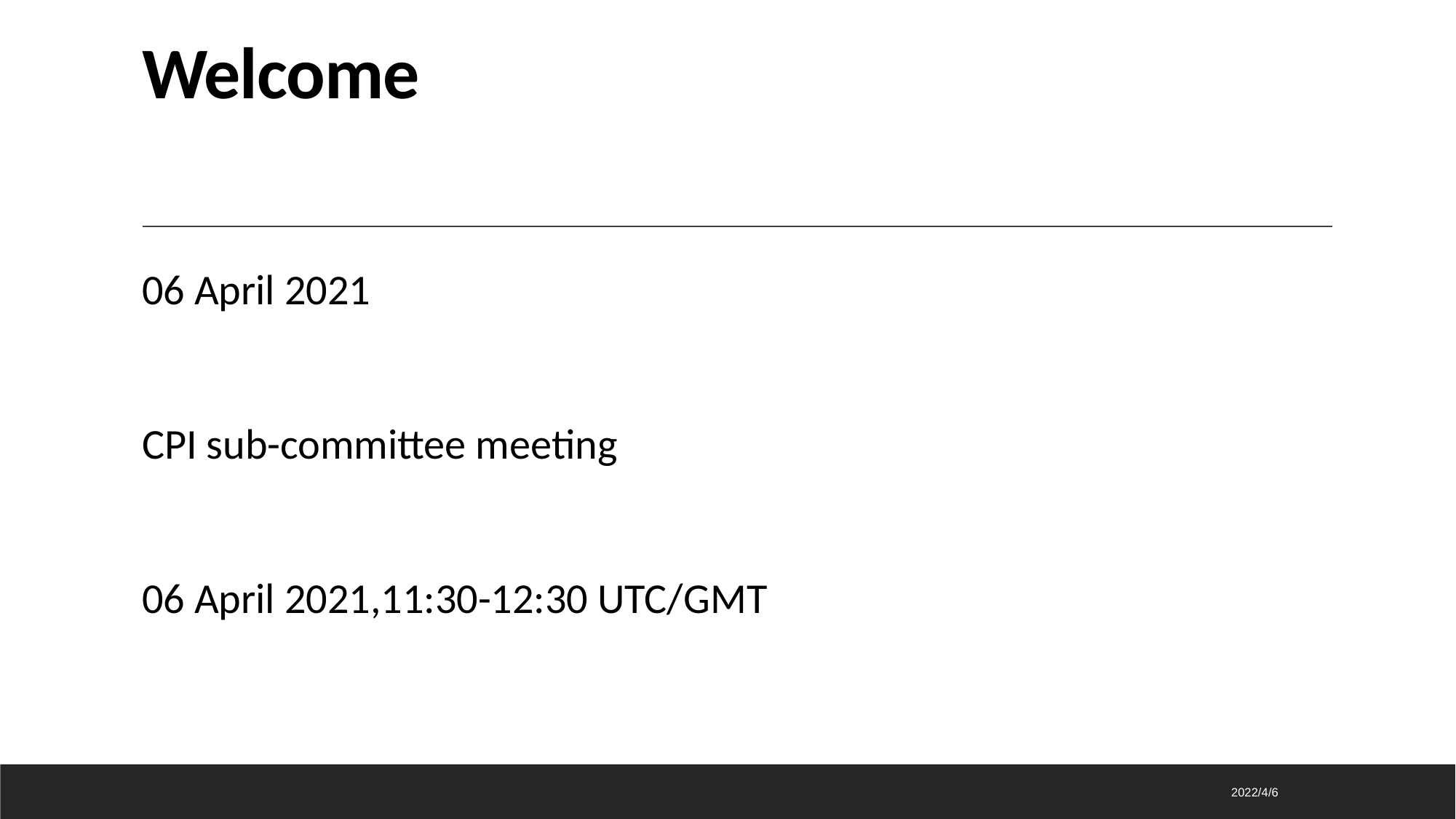

# Welcome
06 April 2021

CPI sub-committee meeting

06 April 2021,11:30-12:30 UTC/GMT
2022/4/6